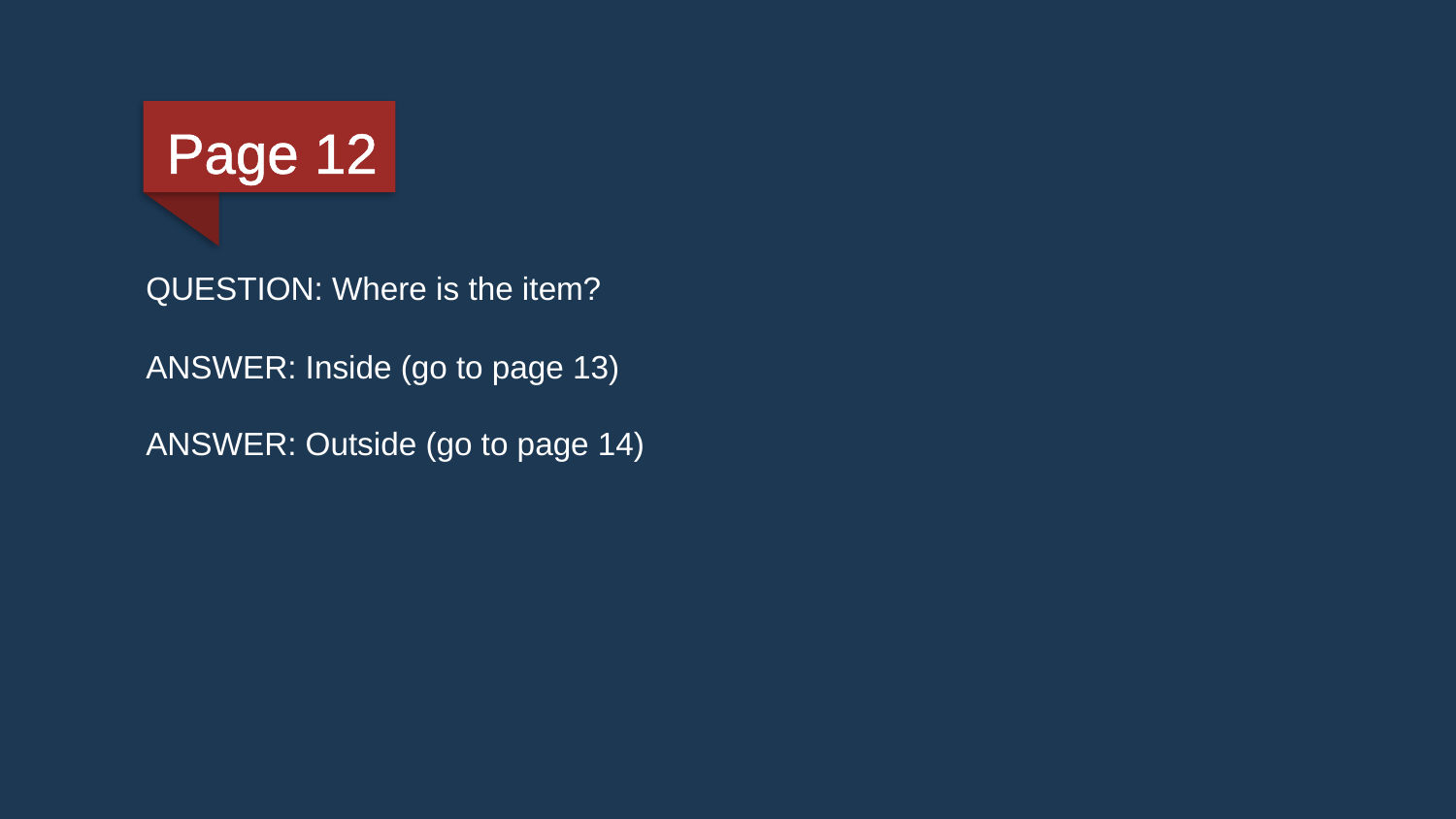

Page 12

QUESTION: Where is the item?

ANSWER: Inside (go to page 13)

ANSWER: Outside (go to page 14)